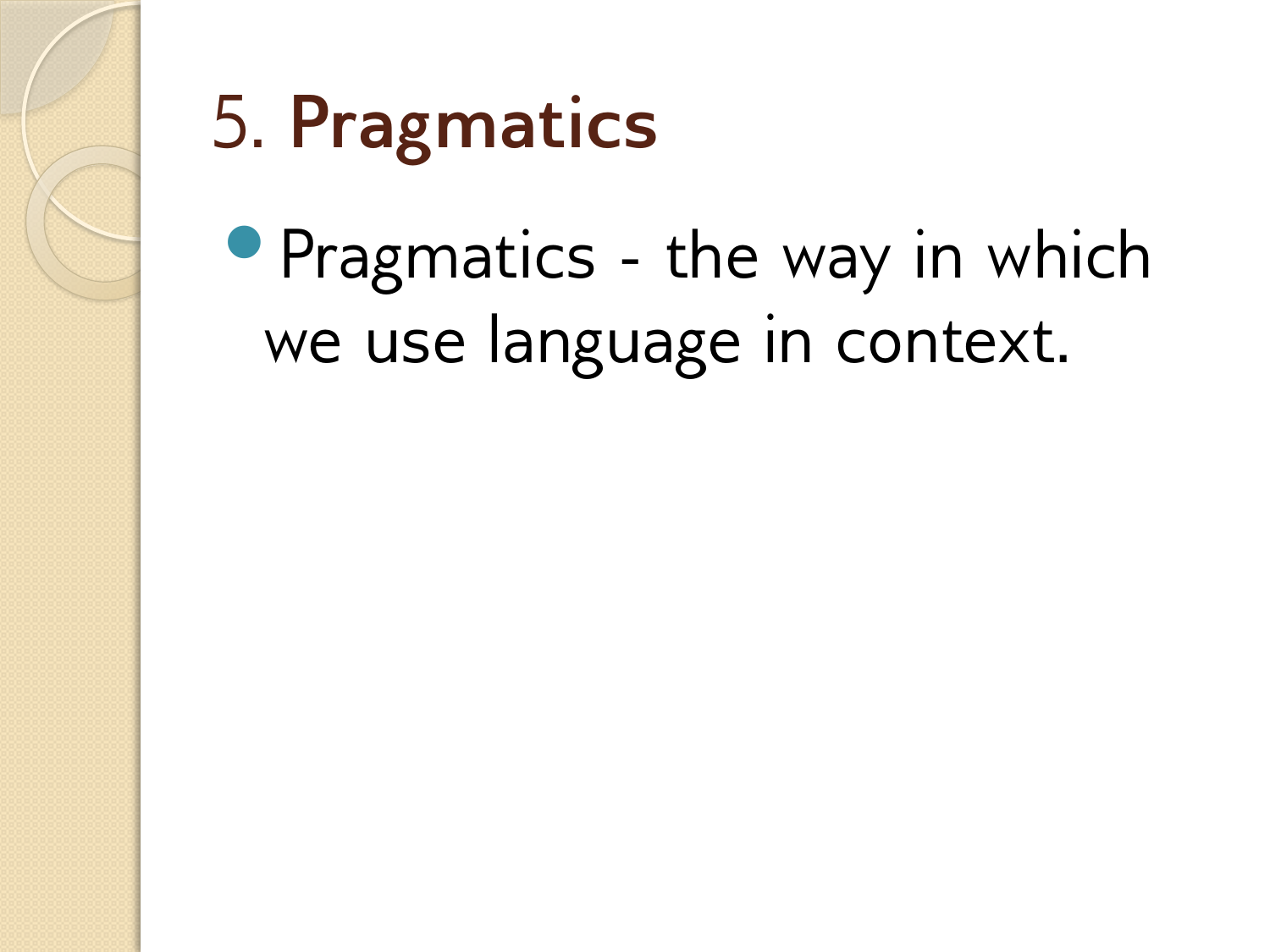

# 5. Pragmatics
Pragmatics - the way in which we use language in context.